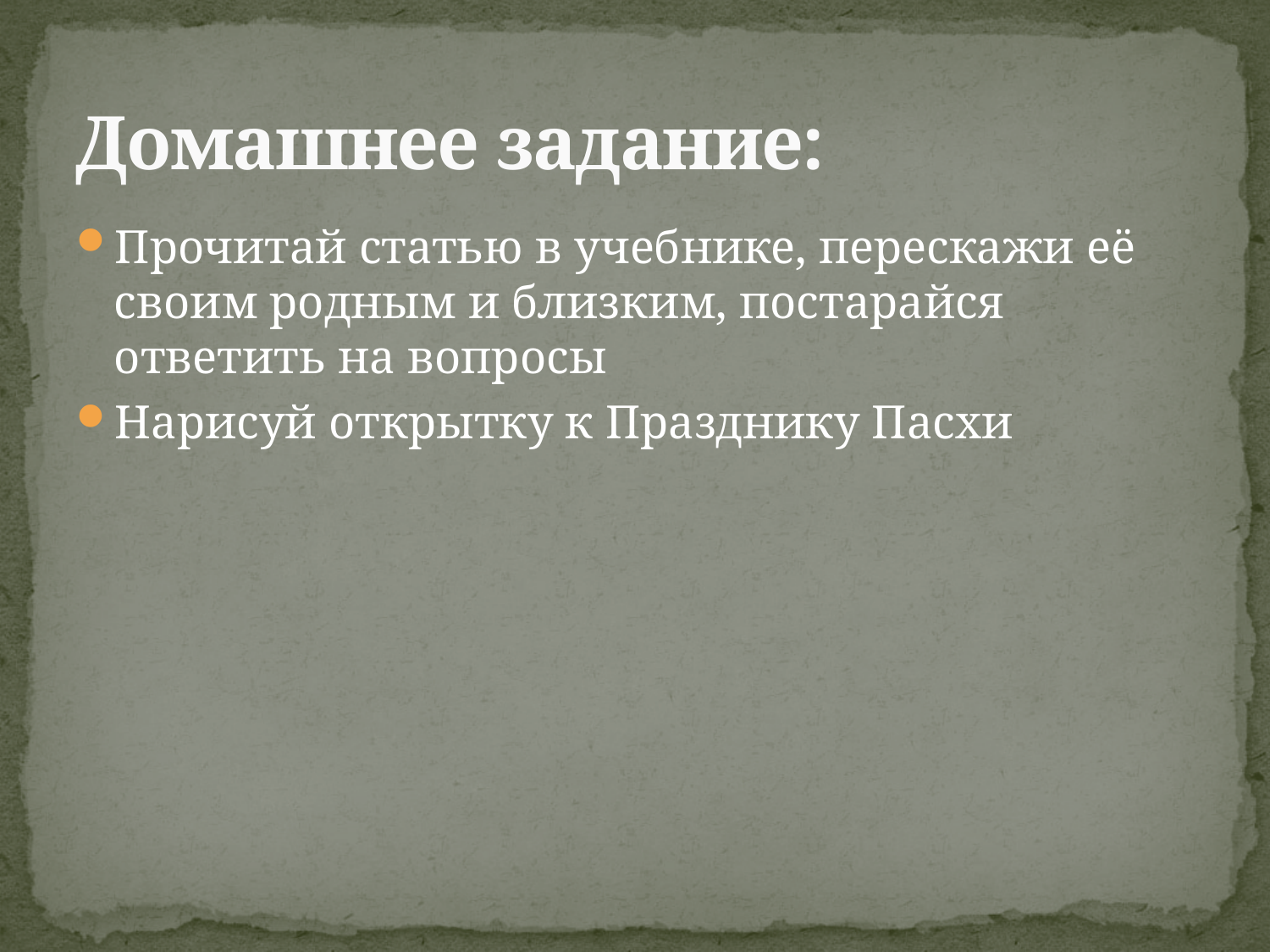

# Домашнее задание:
Прочитай статью в учебнике, перескажи её своим родным и близким, постарайся ответить на вопросы
Нарисуй открытку к Празднику Пасхи